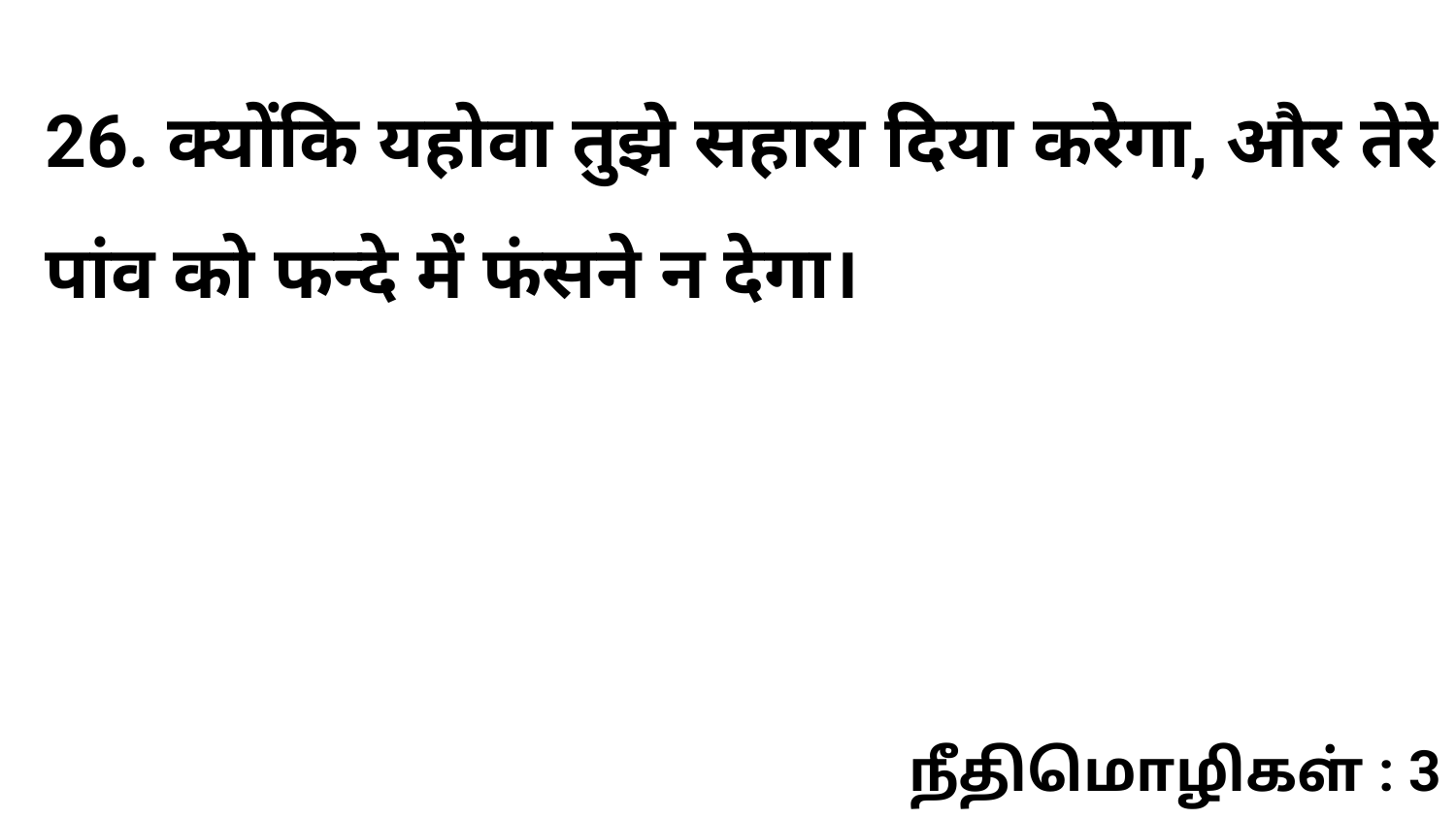

26. क्योंकि यहोवा तुझे सहारा दिया करेगा, और तेरे पांव को फन्दे में फंसने न देगा।
நீதிமொழிகள் : 3